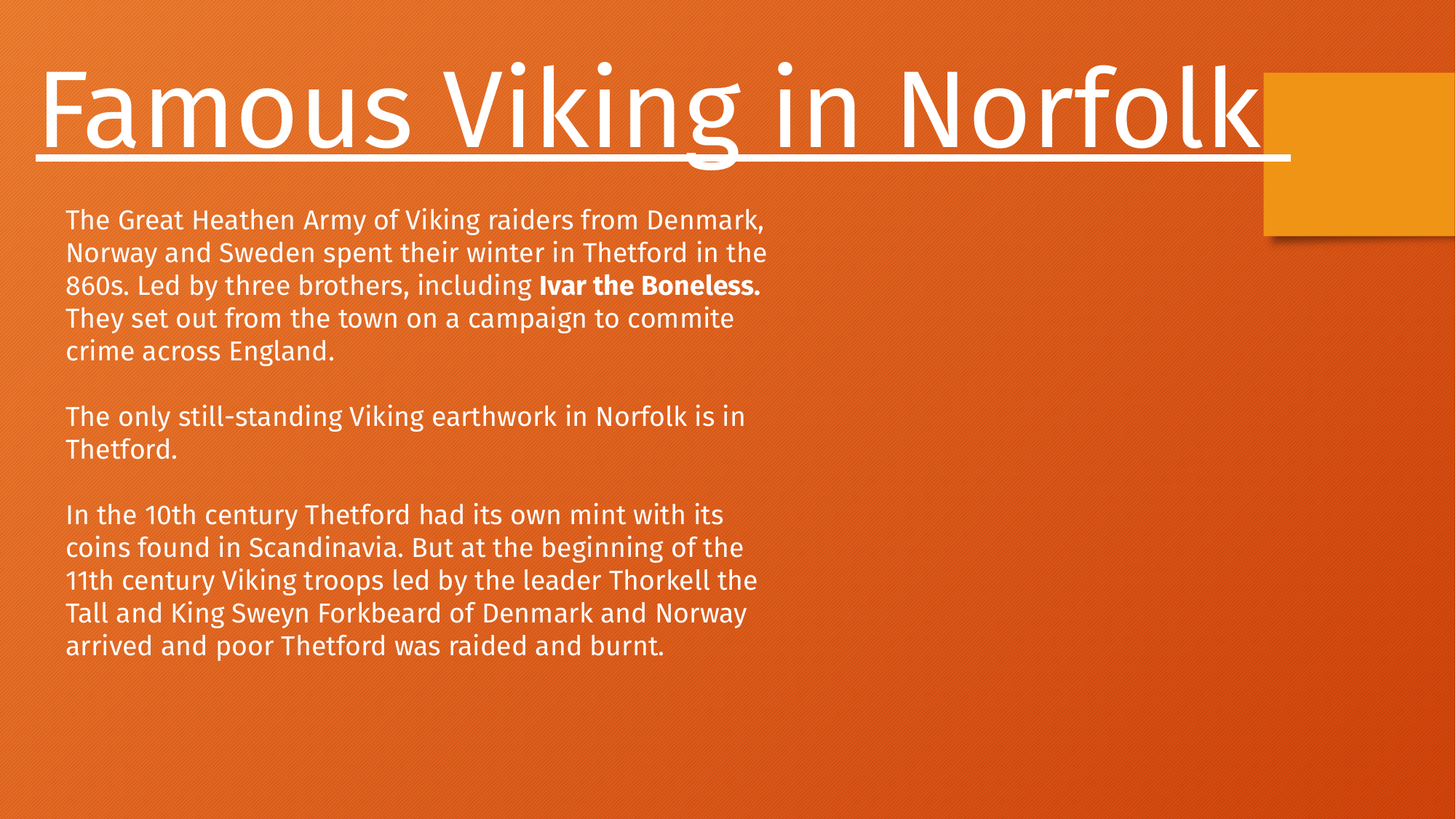

Famous Viking in Norfolk

The Great Heathen Army of Viking raiders from Denmark, Norway and Sweden spent their winter in Thetford in the 860s. Led by three brothers, including Ivar the Boneless. They set out from the town on a campaign to commite crime across England.

The only still-standing Viking earthwork in Norfolk is in Thetford.

In the 10th century Thetford had its own mint with its coins found in Scandinavia. But at the beginning of the 11th century Viking troops led by the leader Thorkell the Tall and King Sweyn Forkbeard of Denmark and Norway arrived and poor Thetford was raided and burnt.